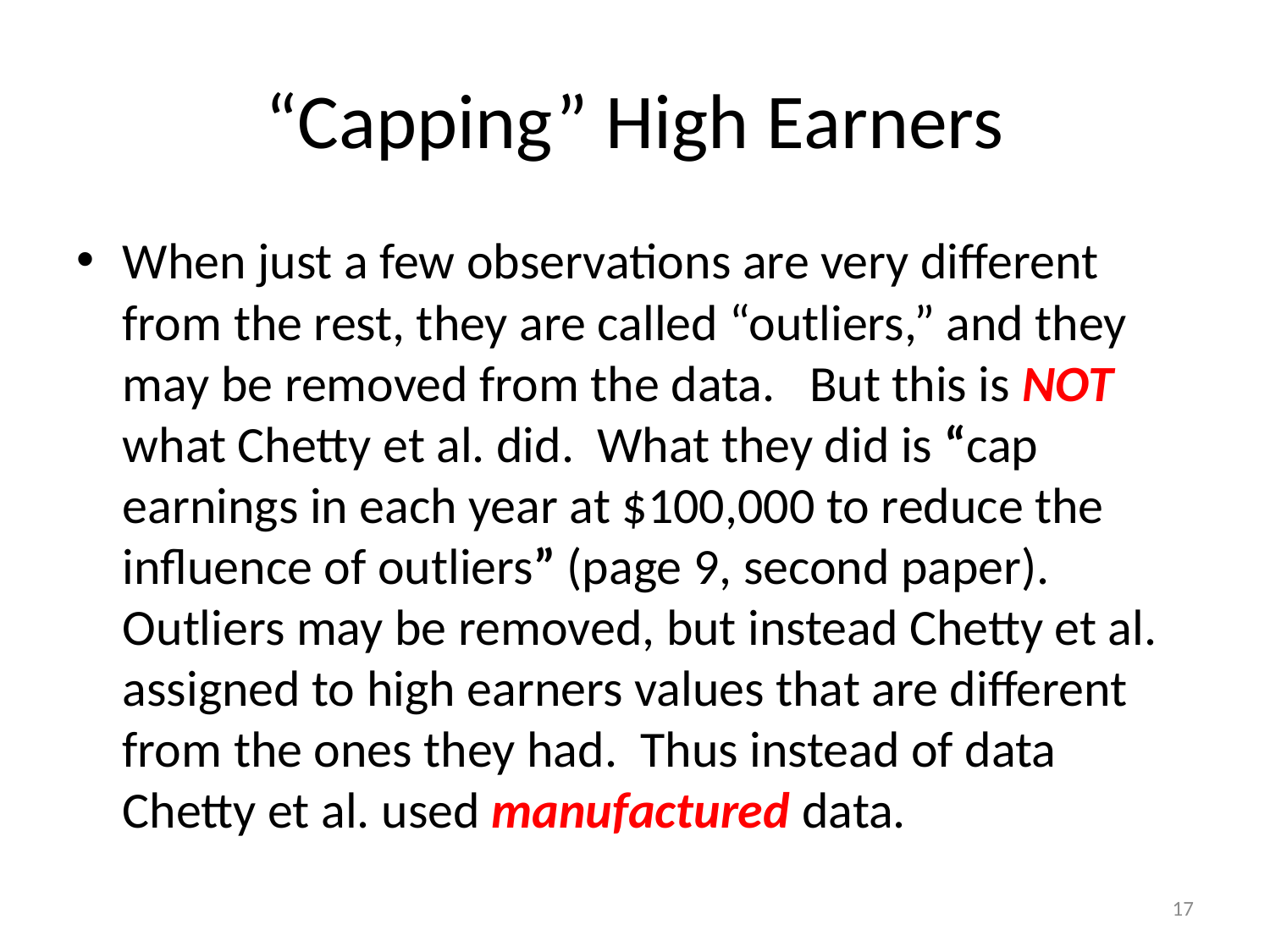

# “Capping” High Earners
When just a few observations are very different from the rest, they are called “outliers,” and they may be removed from the data.   But this is NOT what Chetty et al. did.  What they did is “cap earnings in each year at $100,000 to reduce the influence of outliers” (page 9, second paper).  Outliers may be removed, but instead Chetty et al. assigned to high earners values that are different from the ones they had.  Thus instead of data Chetty et al. used manufactured data.
17